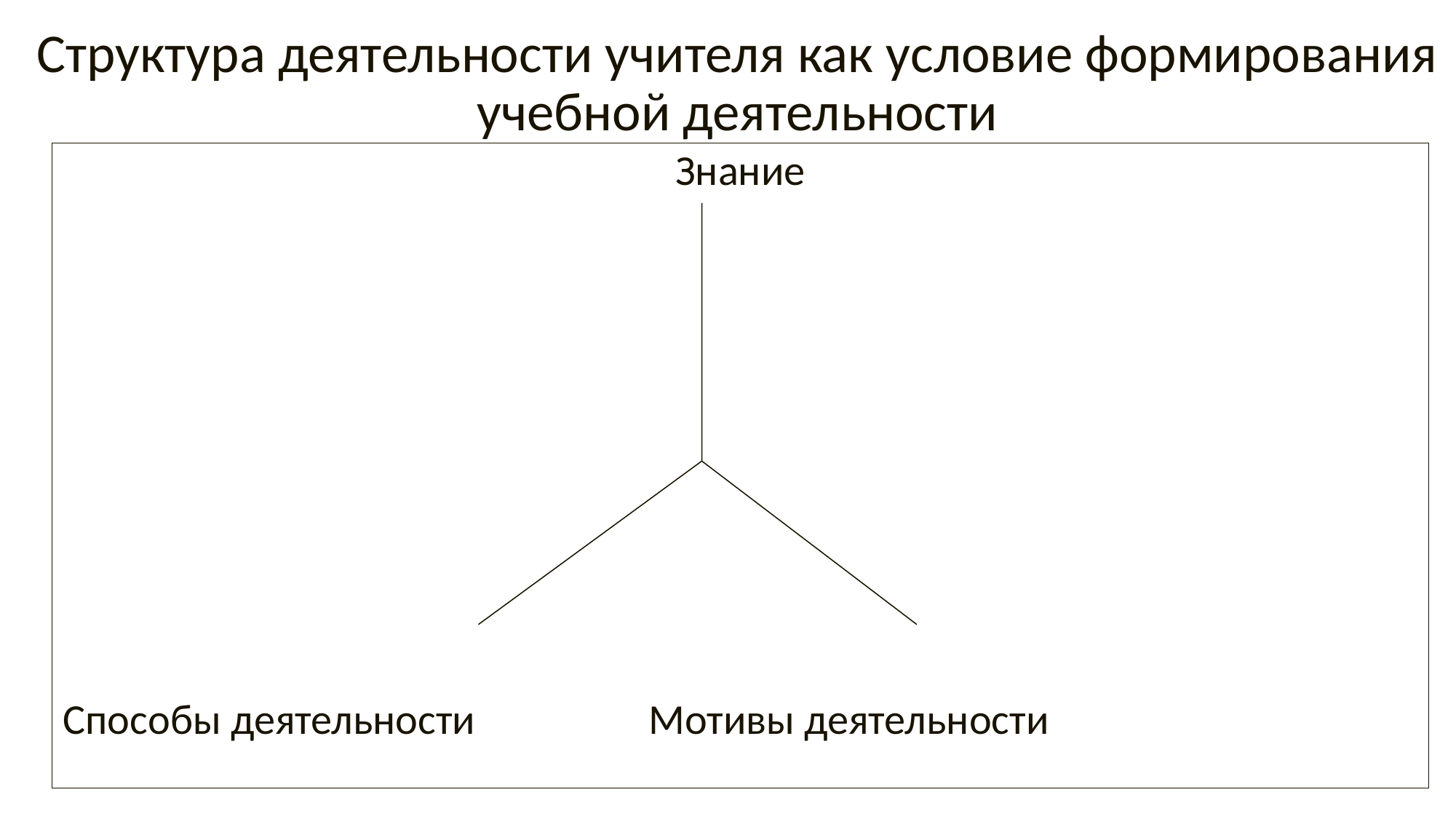

# Структура деятельности учителя как условие формирования учебной деятельности
Знание

Способы деятельности                  Мотивы деятельности